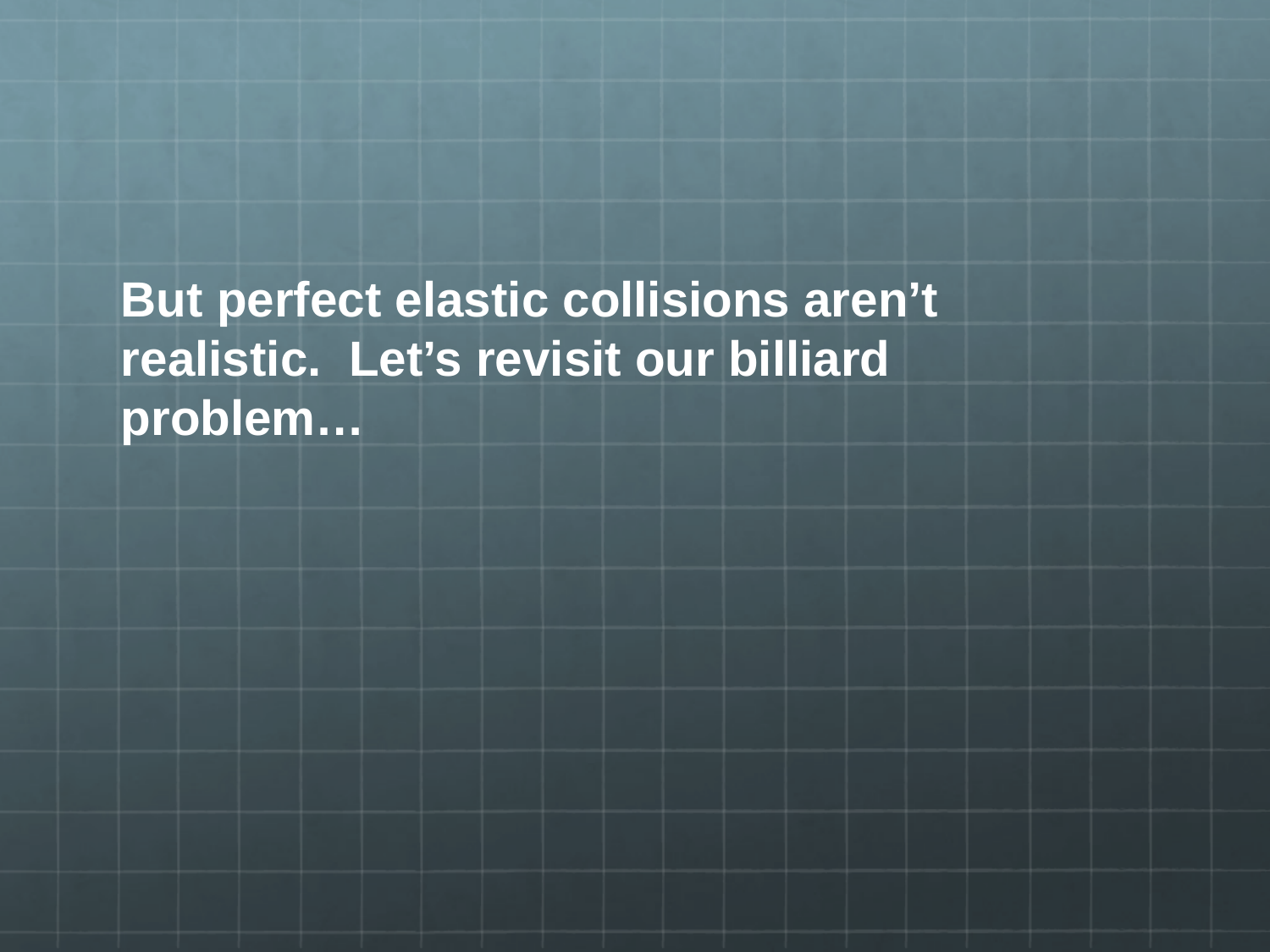

But perfect elastic collisions aren’t realistic.  Let’s revisit our billiard problem…